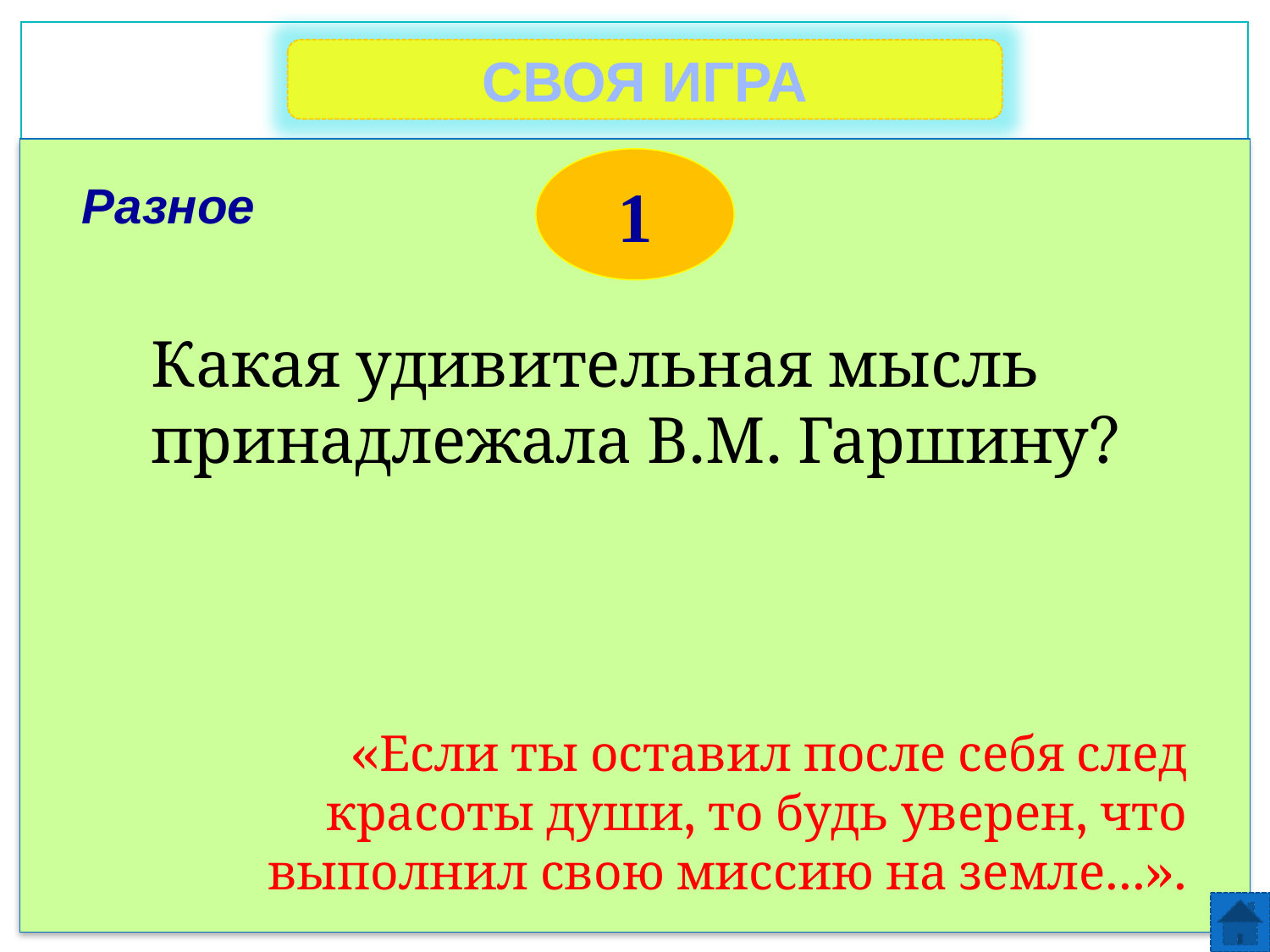

СВОЯ ИГРА

1
Разное
Какая удивительная мысль принадлежала В.М. Гаршину?
«Если ты оставил после себя след красоты души, то будь уверен, что выполнил свою миссию на земле...».